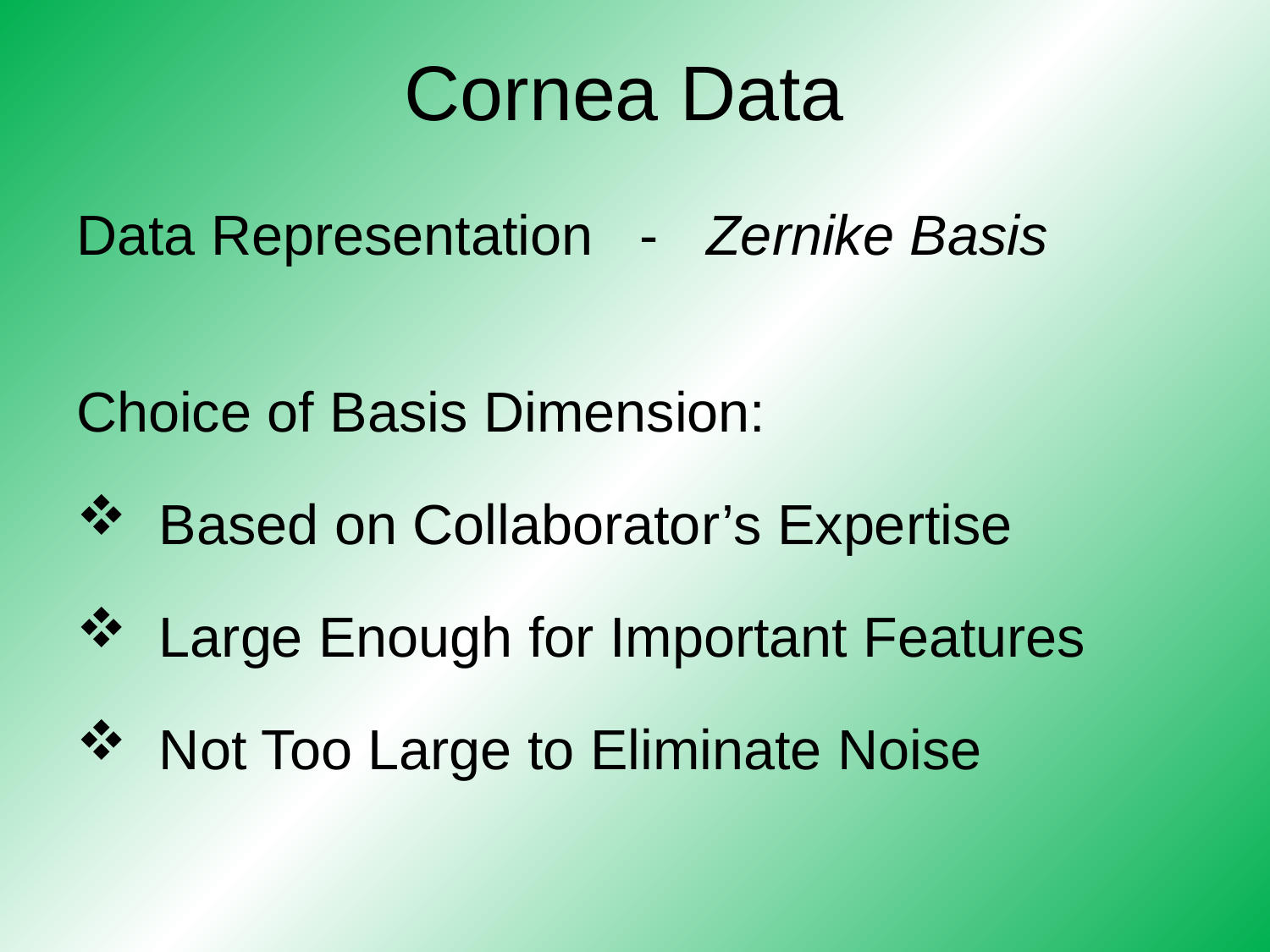

# Cornea Data
Data Representation   -   Zernike Basis

Choice of Basis Dimension:
  Based on Collaborator’s Expertise
  Large Enough for Important Features
  Not Too Large to Eliminate Noise